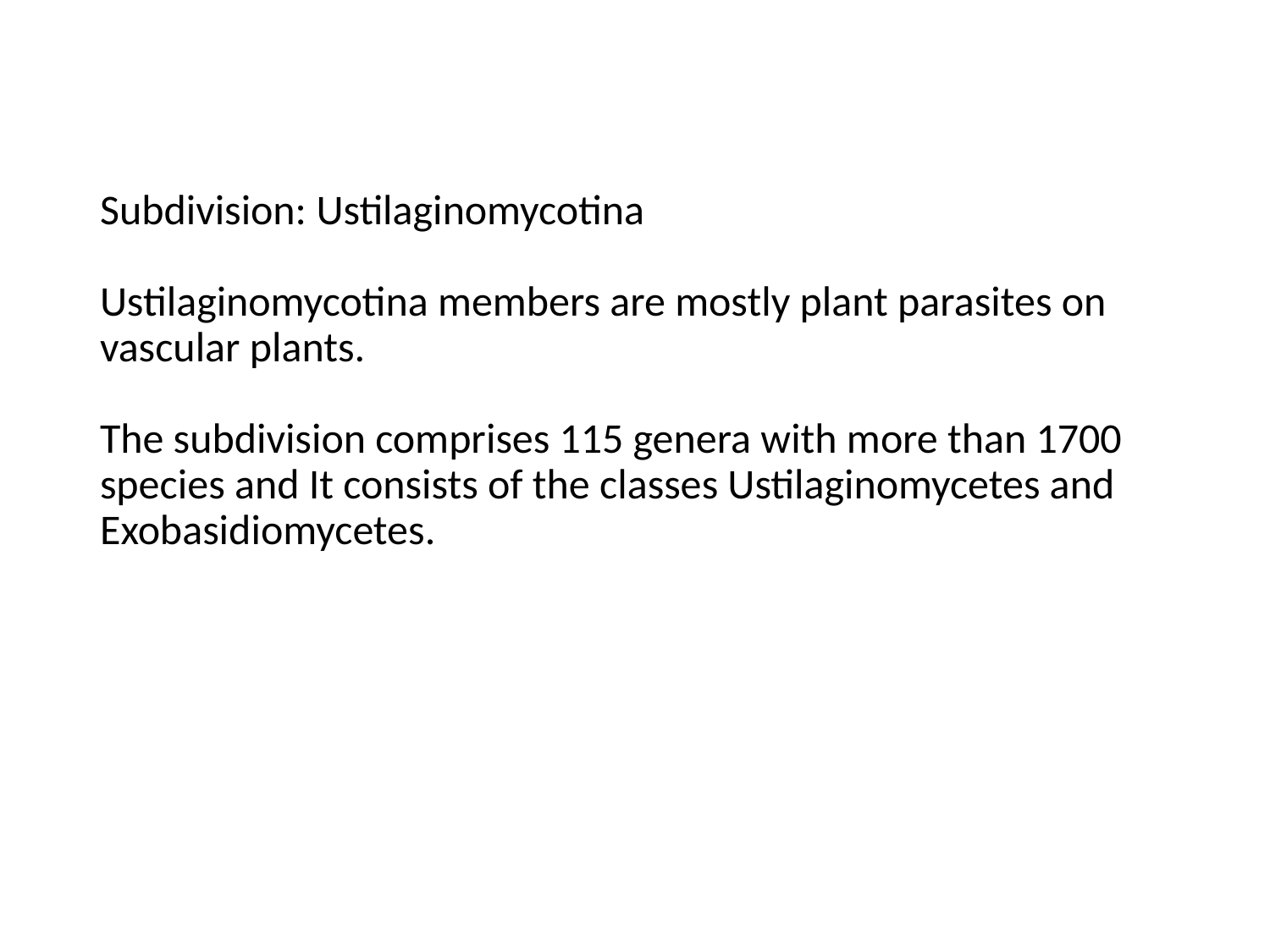

# Subdivision: Ustilaginomycotina Ustilaginomycotina members are mostly plant parasites on vascular plants. The subdivision comprises 115 genera with more than 1700 species and It consists of the classes Ustilaginomycetes and Exobasidiomycetes.